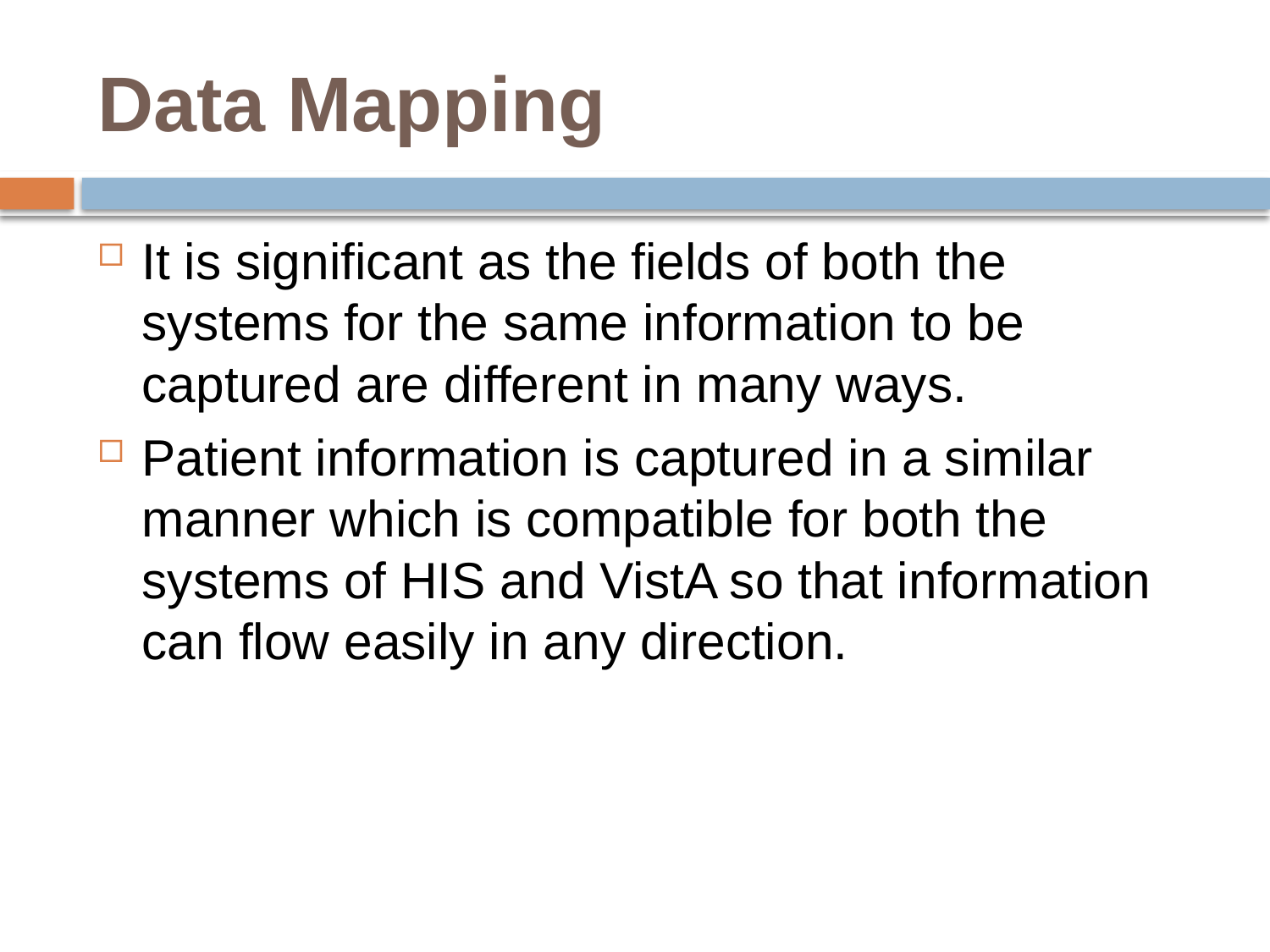

# Data Mapping
It is significant as the fields of both the systems for the same information to be captured are different in many ways.
Patient information is captured in a similar manner which is compatible for both the systems of HIS and VistA so that information can flow easily in any direction.